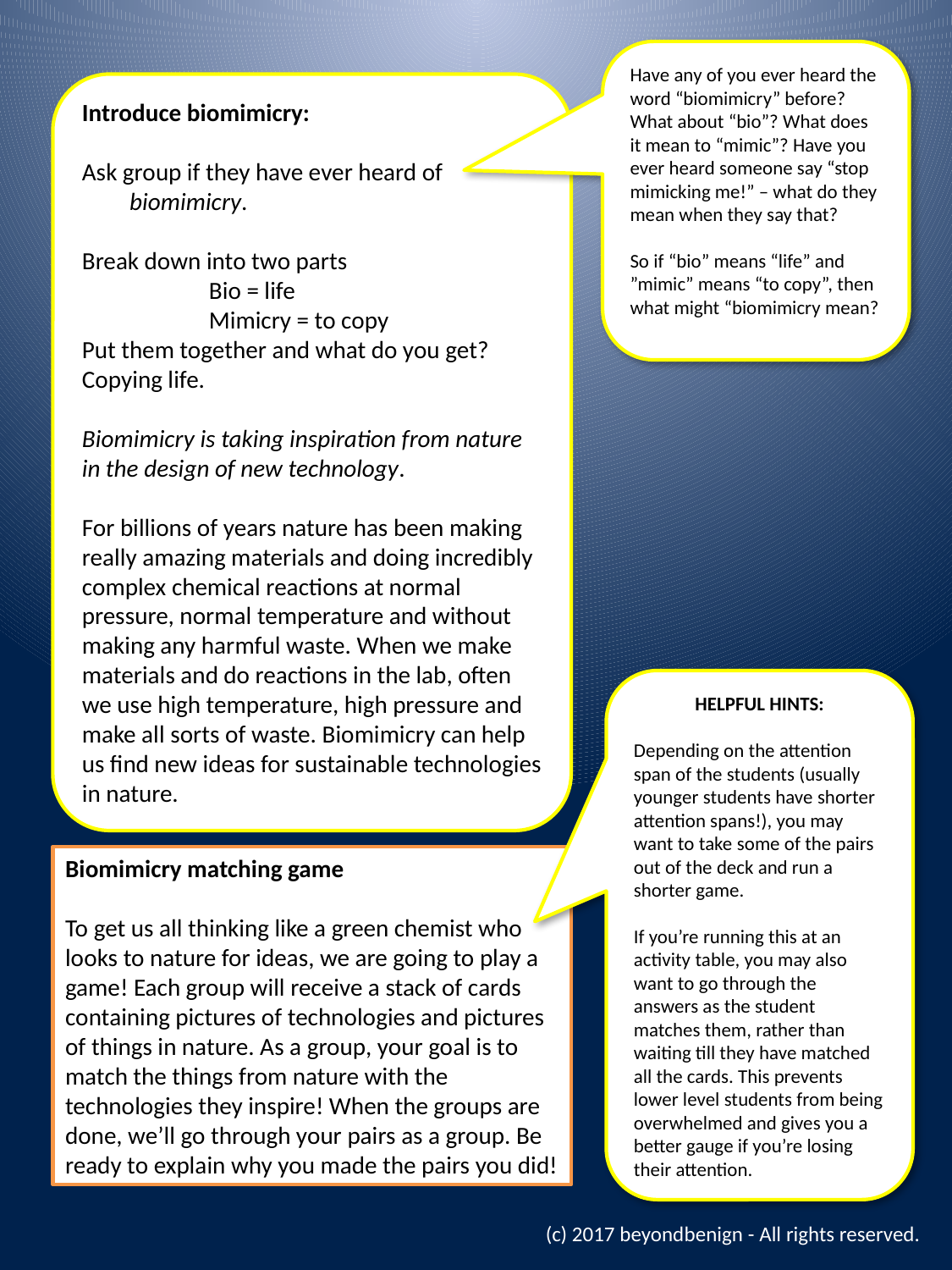

Have any of you ever heard the word “biomimicry” before? What about “bio”? What does it mean to “mimic”? Have you ever heard someone say “stop mimicking me!” – what do they mean when they say that?

So if “bio” means “life” and ”mimic” means “to copy”, then what might “biomimicry mean?
Introduce biomimicry:

Ask group if they have ever heard of biomimicry.

Break down into two parts
	Bio = life
	Mimicry = to copy
Put them together and what do you get? Copying life.

Biomimicry is taking inspiration from nature in the design of new technology.

For billions of years nature has been making really amazing materials and doing incredibly complex chemical reactions at normal pressure, normal temperature and without making any harmful waste. When we make materials and do reactions in the lab, often we use high temperature, high pressure and make all sorts of waste. Biomimicry can help us find new ideas for sustainable technologies in nature.
HELPFUL HINTS:

Depending on the attention span of the students (usually younger students have shorter attention spans!), you may want to take some of the pairs out of the deck and run a shorter game.

If you’re running this at an activity table, you may also want to go through the answers as the student matches them, rather than waiting till they have matched all the cards. This prevents lower level students from being overwhelmed and gives you a better gauge if you’re losing their attention.
Biomimicry matching game

To get us all thinking like a green chemist who looks to nature for ideas, we are going to play a game! Each group will receive a stack of cards containing pictures of technologies and pictures of things in nature. As a group, your goal is to match the things from nature with the technologies they inspire! When the groups are done, we’ll go through your pairs as a group. Be ready to explain why you made the pairs you did!
(c) 2017 beyondbenign - All rights reserved.